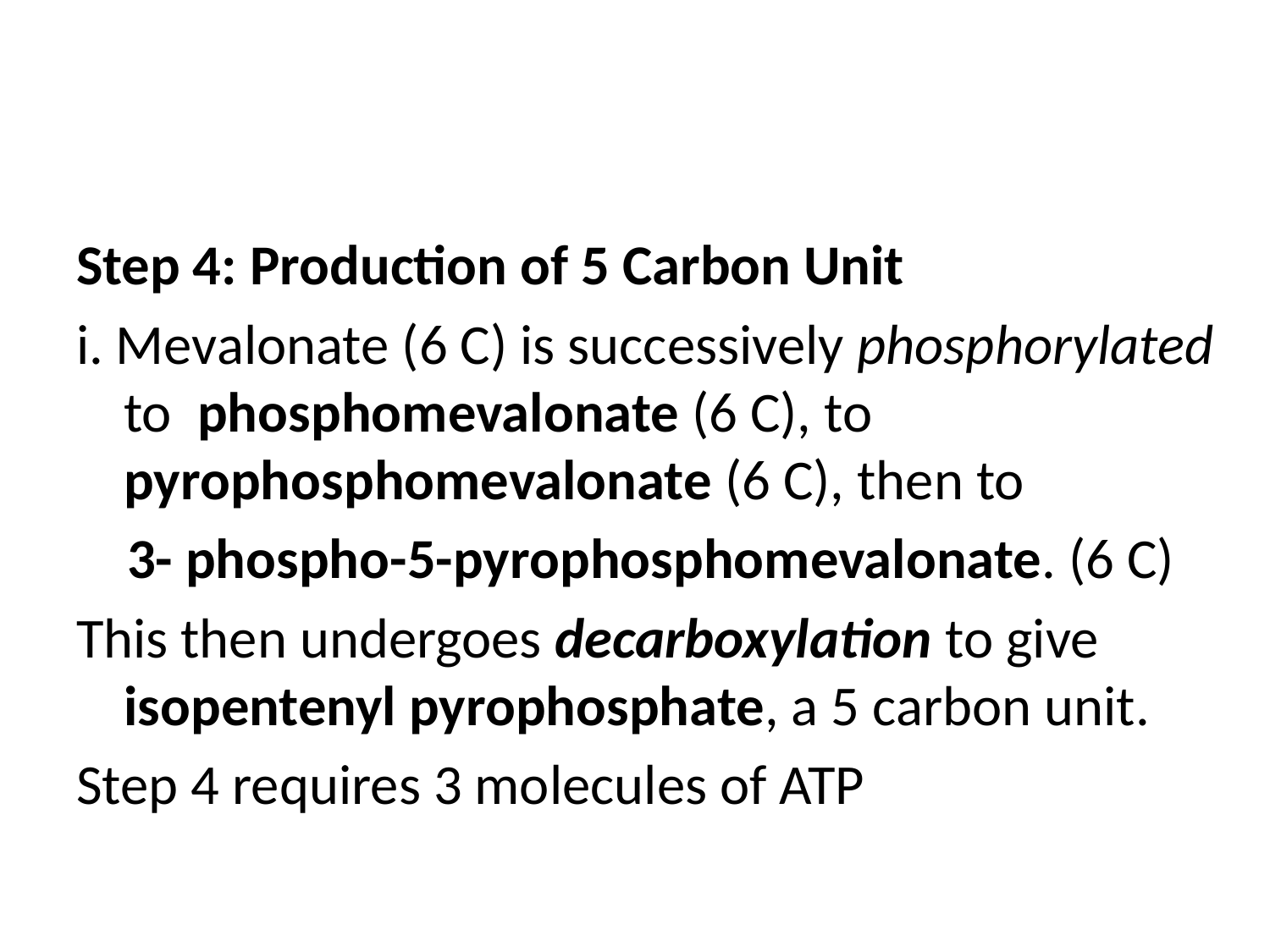

#
Step 4: Production of 5 Carbon Unit
i. Mevalonate (6 C) is successively phosphorylated to  phosphomevalonate (6 C), to pyrophosphomevalonate (6 C), then to
    3- phospho-5-pyrophosphomevalonate. (6 C)
This then undergoes decarboxylation to give isopentenyl pyrophosphate, a 5 carbon unit.
Step 4 requires 3 molecules of ATP